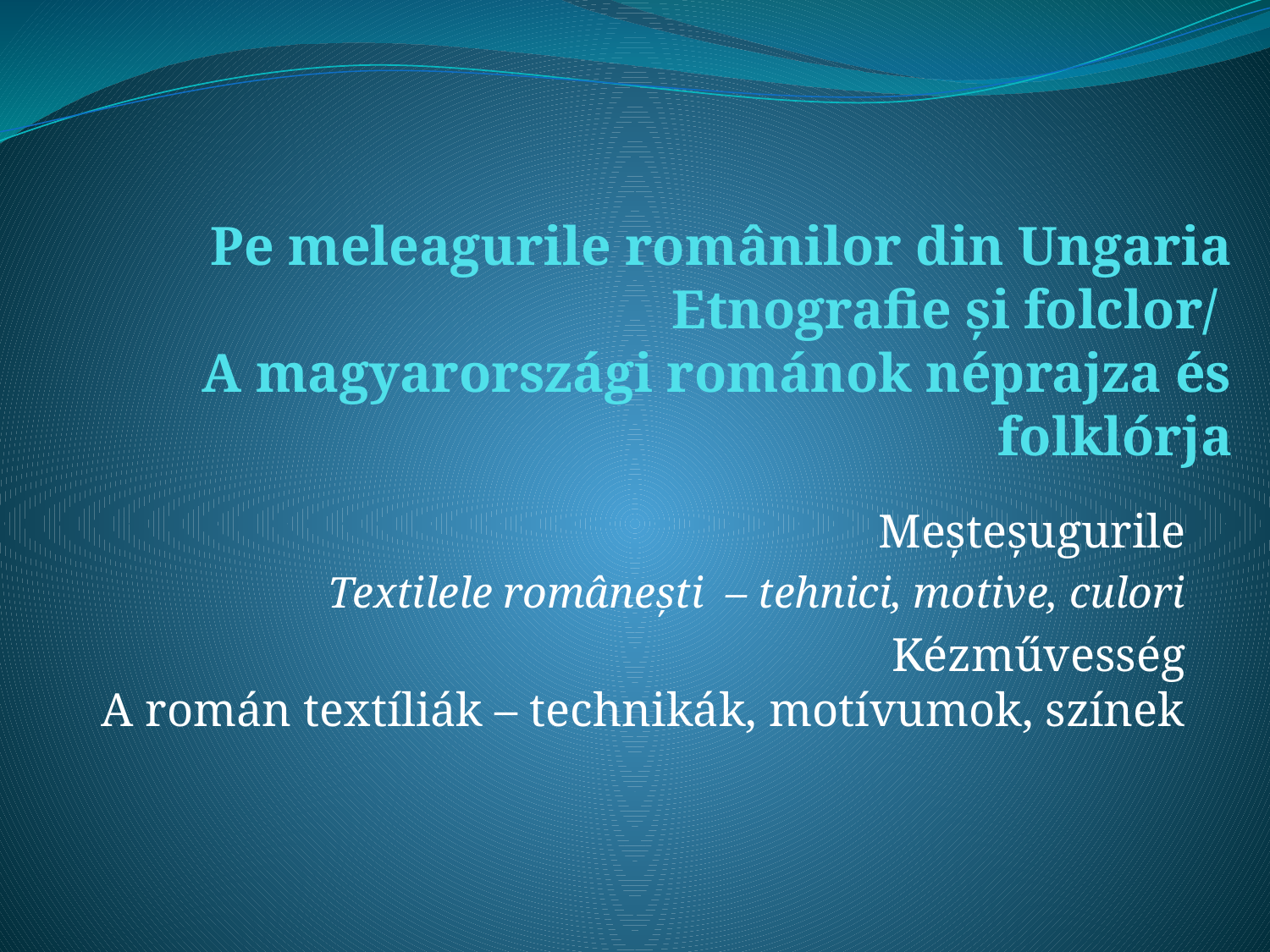

# Pe meleagurile românilor din Ungaria Etnografie și folclor/ A magyarországi románok néprajza és folklórja
Meșteșugurile
Textilele româneşti  – tehnici, motive, culori
Kézművesség
A román textíliák – technikák, motívumok, színek